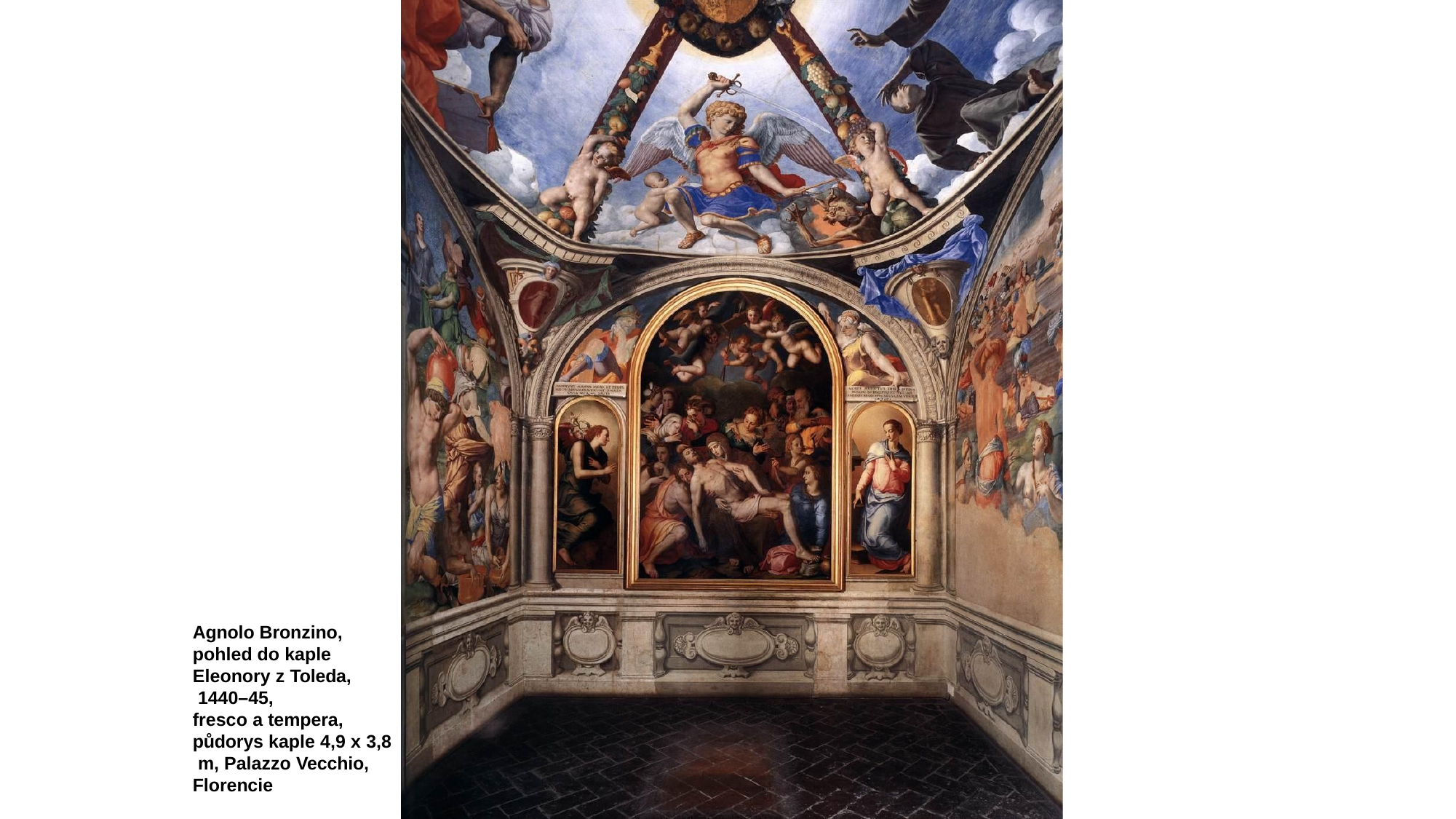

Agnolo Bronzino,  pohled do kaple  Eleonory z Toleda,  1440–45,
fresco a tempera,
půdorys kaple 4,9 x 3,8  m, Palazzo Vecchio,  Florencie